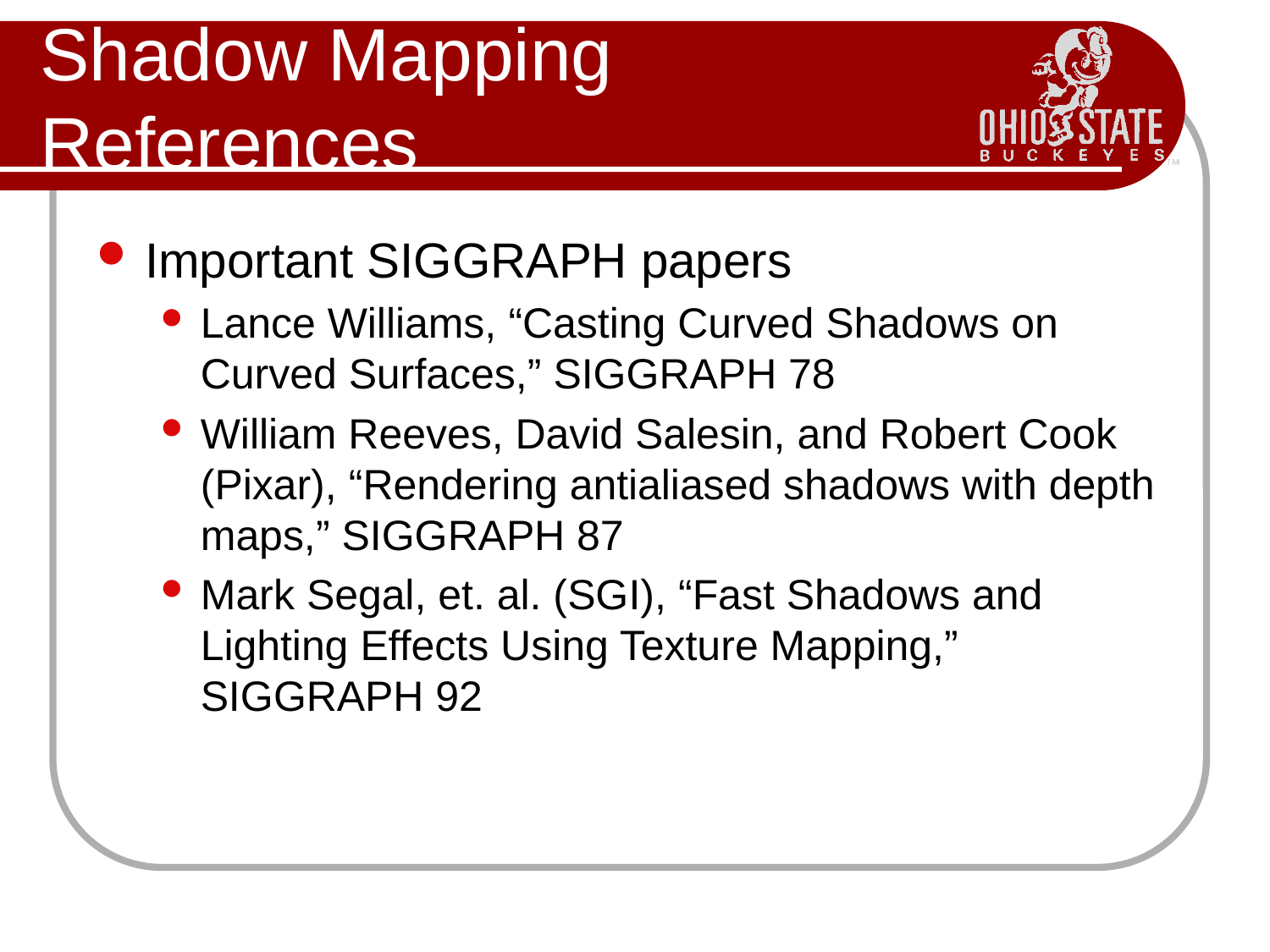

# Shadow Mapping References
Important SIGGRAPH papers
Lance Williams, “Casting Curved Shadows on Curved Surfaces,” SIGGRAPH 78
William Reeves, David Salesin, and Robert Cook (Pixar), “Rendering antialiased shadows with depth maps,” SIGGRAPH 87
Mark Segal, et. al. (SGI), “Fast Shadows and Lighting Effects Using Texture Mapping,” SIGGRAPH 92